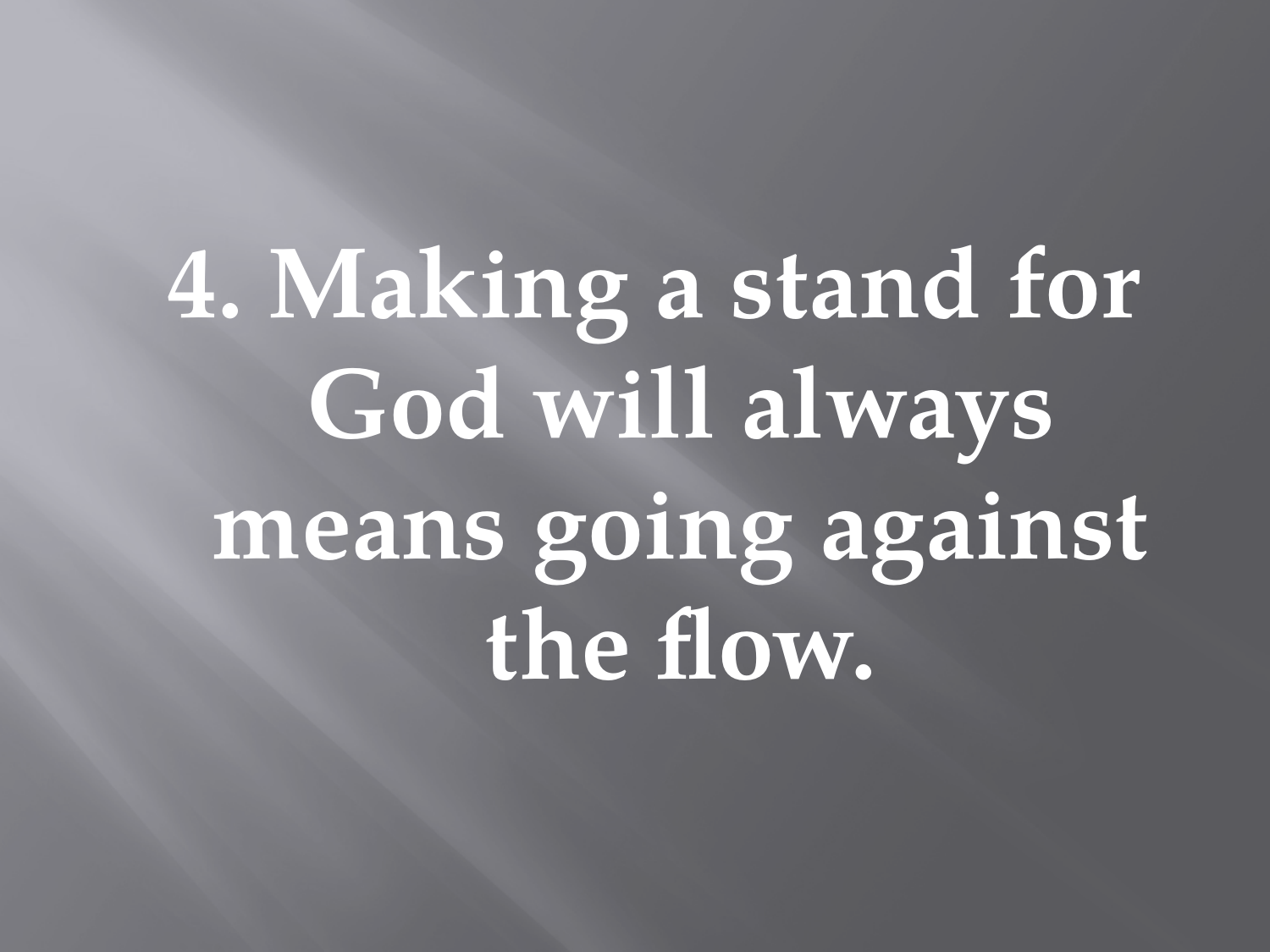

#
4. Making a stand for God will always means going against the flow.